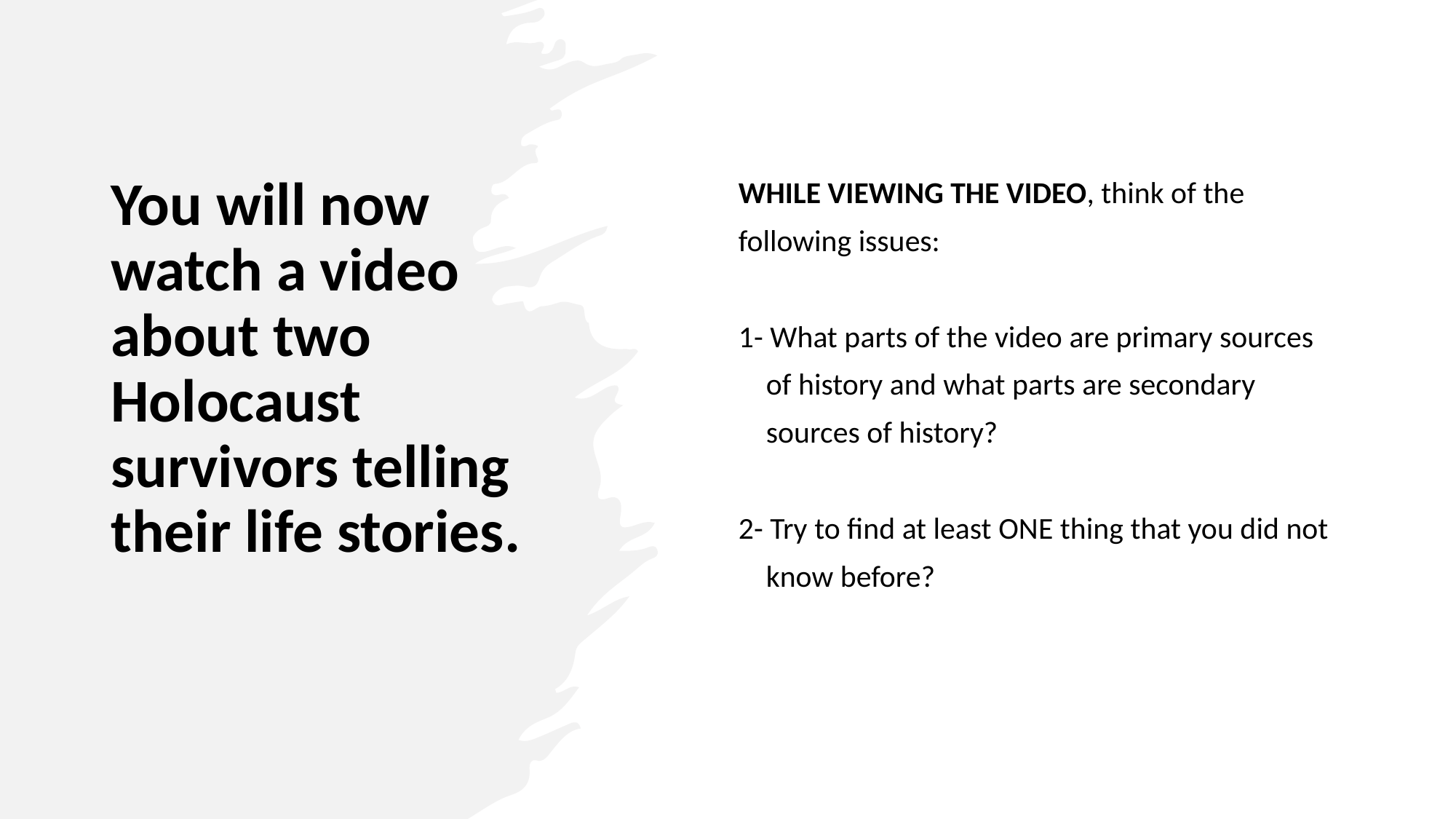

# You will now watch a video about two Holocaust survivors telling their life stories.
WHILE VIEWING THE VIDEO, think of the
following issues:

1- What parts of the video are primary sources
    of history and what parts are secondary
    sources of history?

2- Try to find at least ONE thing that you did not
    know before?